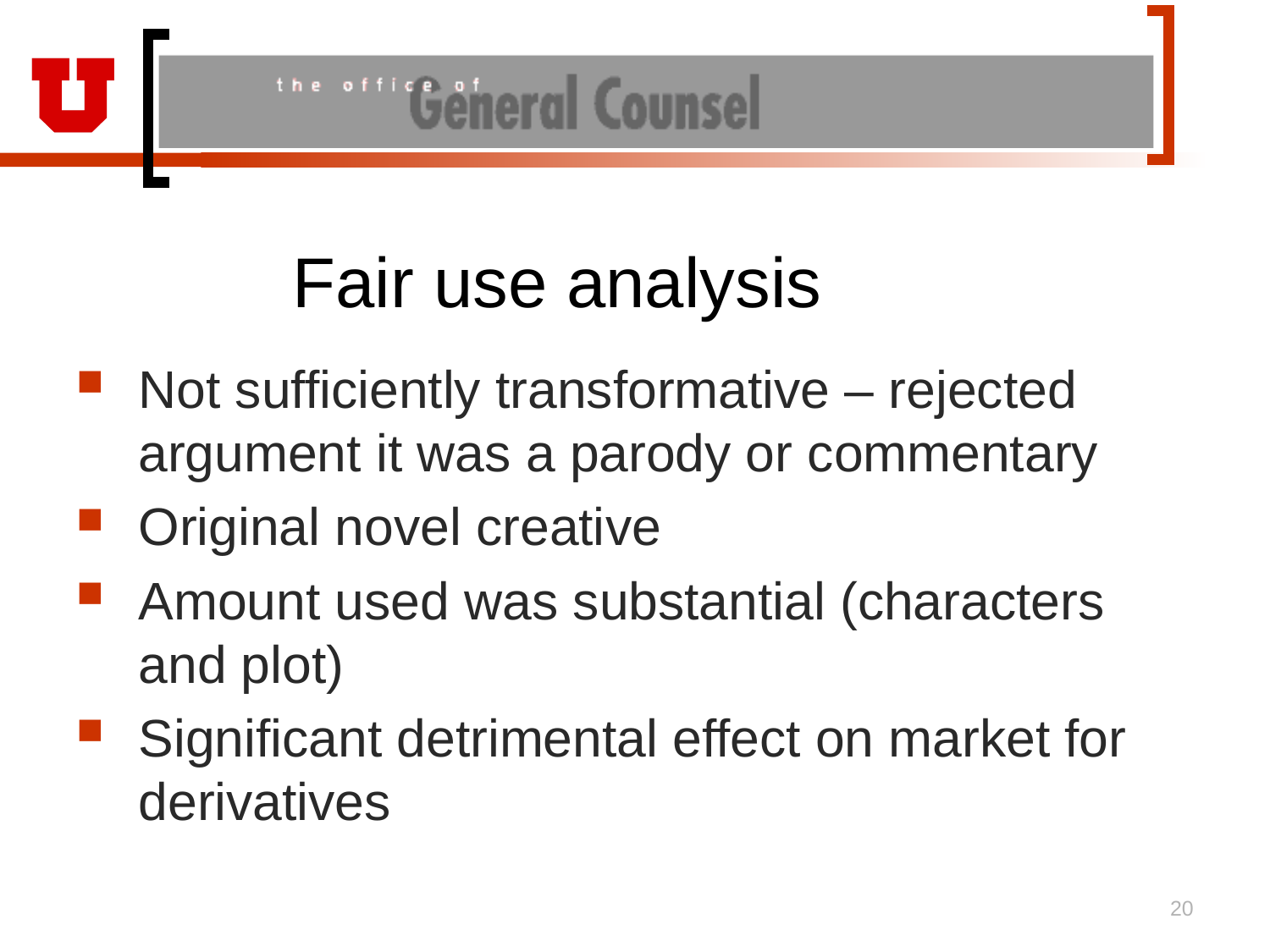

# Fair use analysis
Not sufficiently transformative – rejected argument it was a parody or commentary
Original novel creative
Amount used was substantial (characters and plot)
Significant detrimental effect on market for derivatives
20